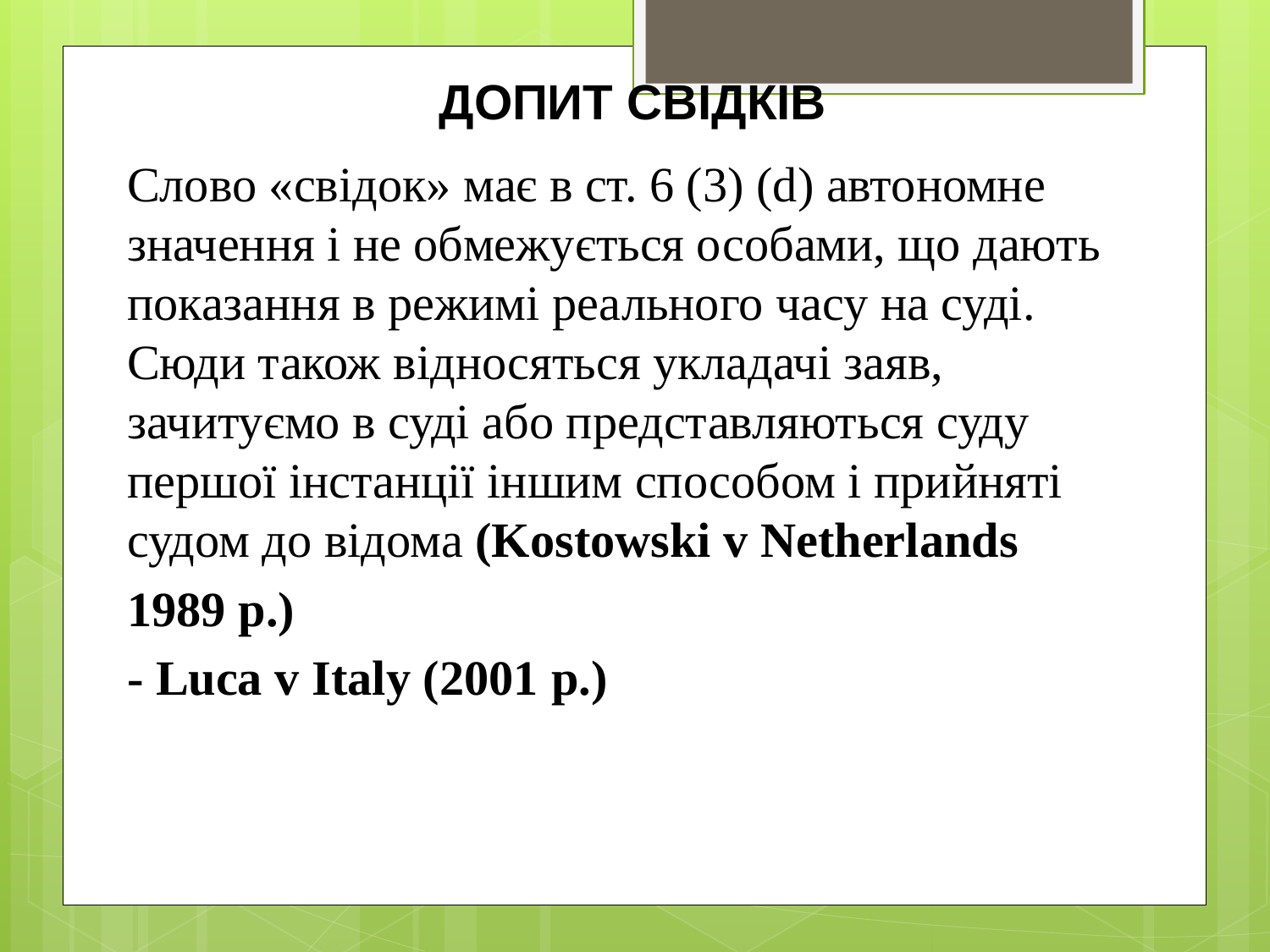

# ДОПИТ СВІДКІВ
Слово «свідок» має в ст. 6 (3) (d) автономне значення і не обмежується особами, що дають
показання в режимі реального часу на суді. Сюди також відносяться укладачі заяв,
зачитуємо в суді або представляються суду першої інстанції іншим способом і прийняті
судом до відома (Kostowski v Netherlands
1989 р.)
- Luca v Italy (2001 р.)